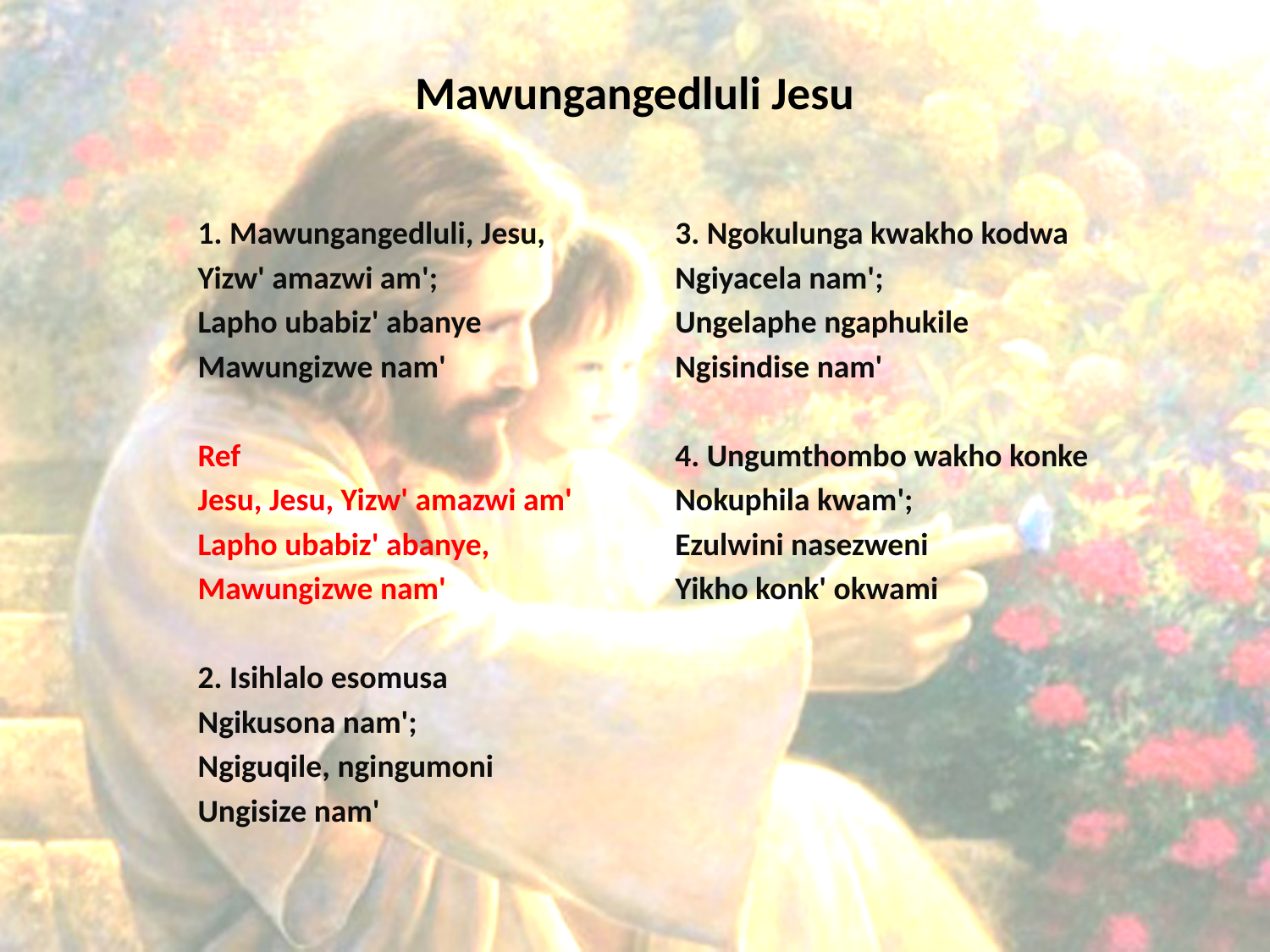

# Mawungangedluli Jesu
1. Mawungangedluli, Jesu,
Yizw' amazwi am';
Lapho ubabiz' abanye
Mawungizwe nam'

Ref
Jesu, Jesu, Yizw' amazwi am'
Lapho ubabiz' abanye,
Mawungizwe nam'

2. Isihlalo esomusa
Ngikusona nam';
Ngiguqile, ngingumoni
Ungisize nam'
3. Ngokulunga kwakho kodwa
Ngiyacela nam';
Ungelaphe ngaphukile
Ngisindise nam'

4. Ungumthombo wakho konke
Nokuphila kwam';
Ezulwini nasezweni
Yikho konk' okwami